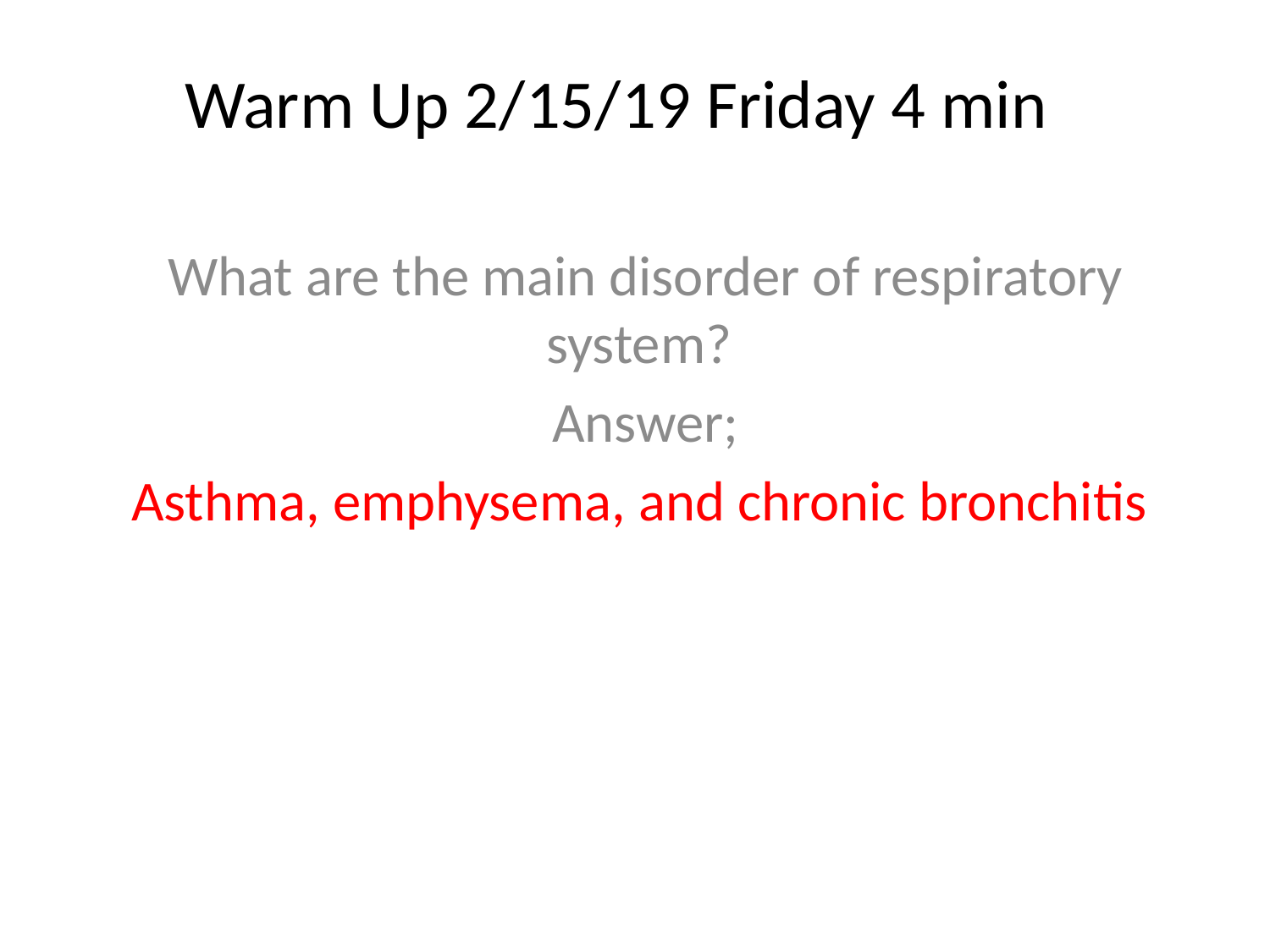

# Warm Up 2/15/19 Friday 4 min
What are the main disorder of respiratory system?
Answer;
Asthma, emphysema, and chronic bronchitis